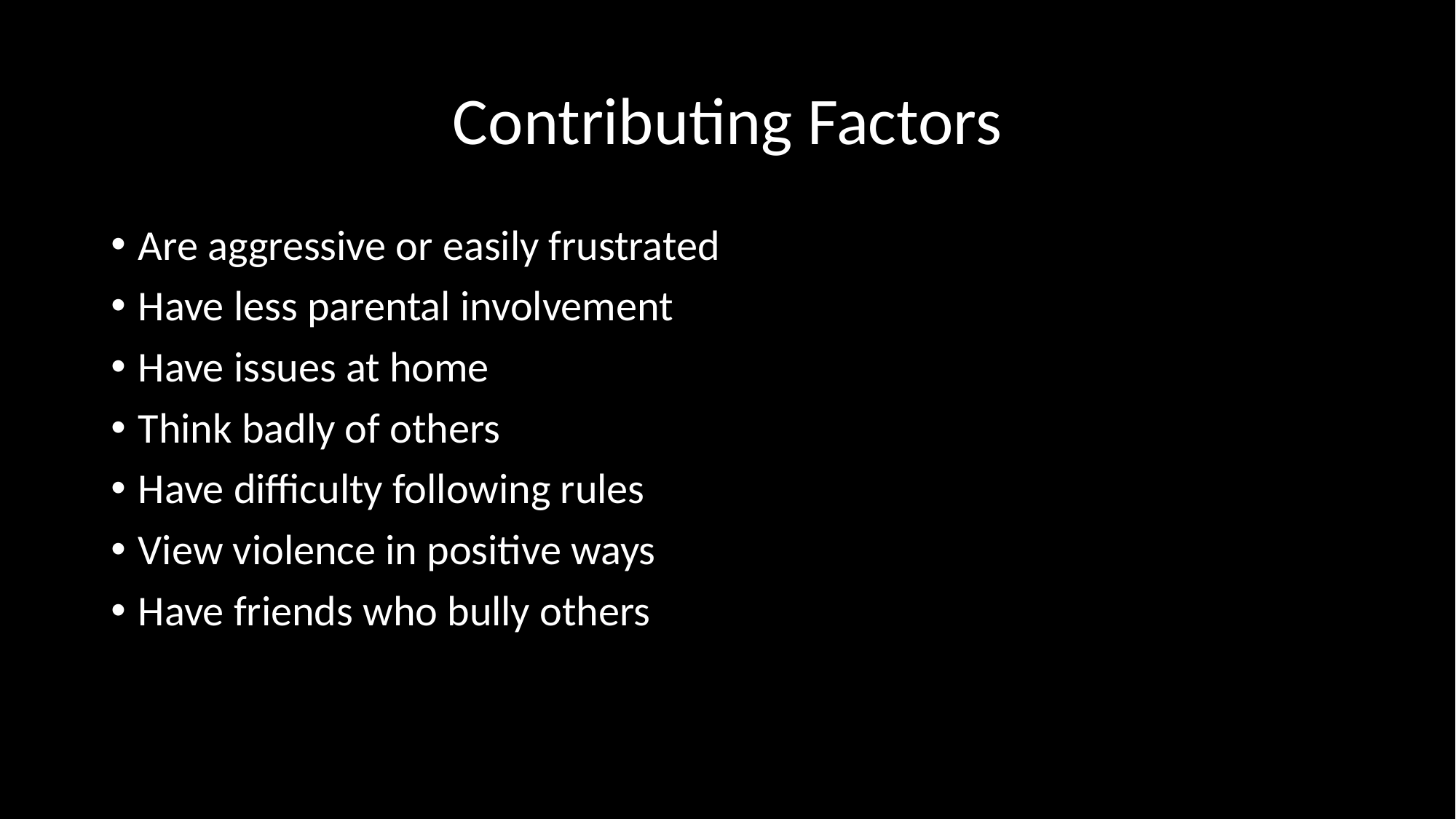

# Contributing Factors
Are aggressive or easily frustrated
Have less parental involvement
Have issues at home
Think badly of others
Have difficulty following rules
View violence in positive ways
Have friends who bully others